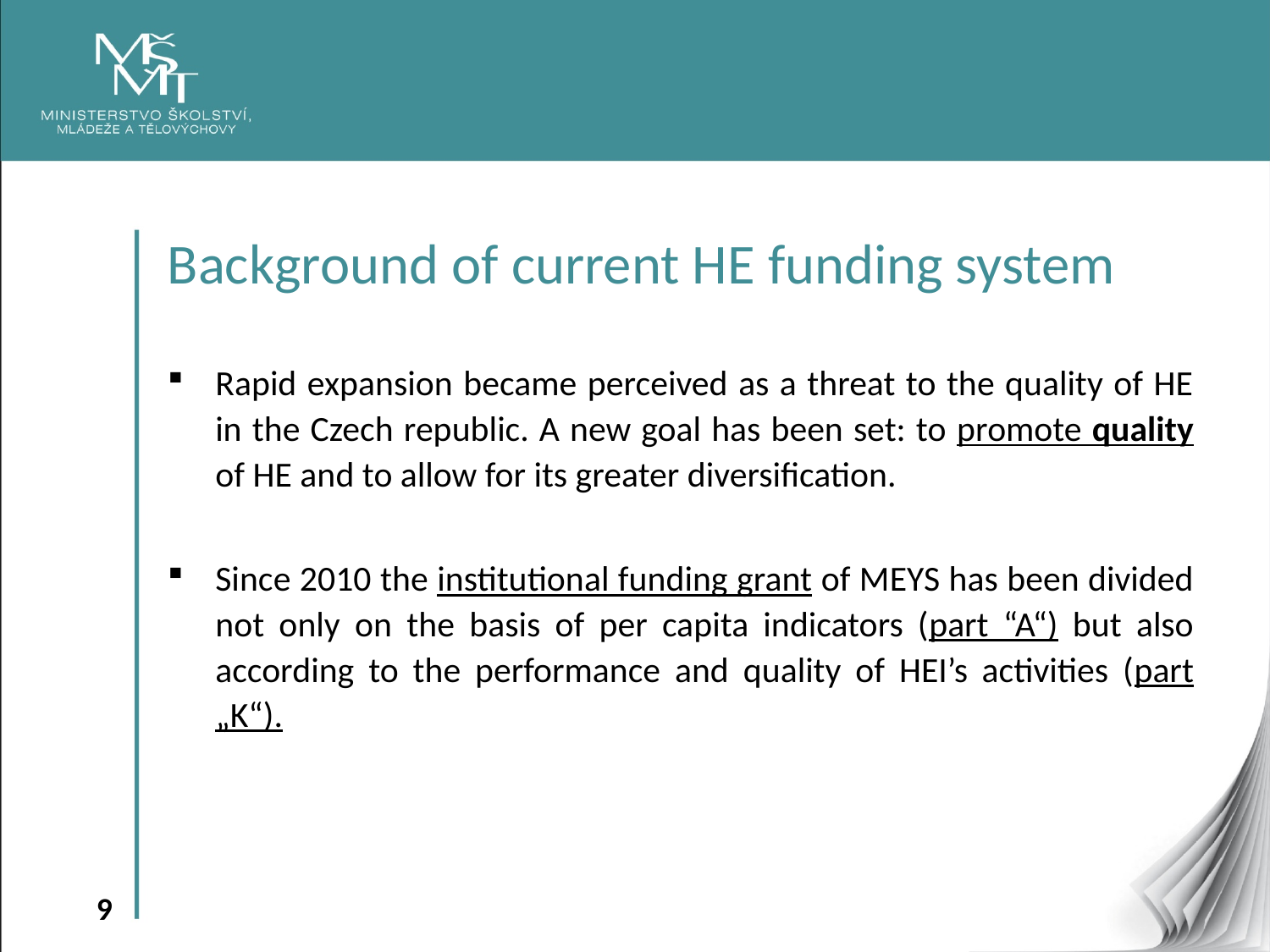

Background of current HE funding system

Rapid expansion became perceived as a threat to the quality of HE in the Czech republic. A new goal has been set: to promote quality of HE and to allow for its greater diversification.

Since 2010 the institutional funding grant of MEYS has been divided not only on the basis of per capita indicators (part “A“) but also according to the performance and quality of HEI’s activities (part „K“).